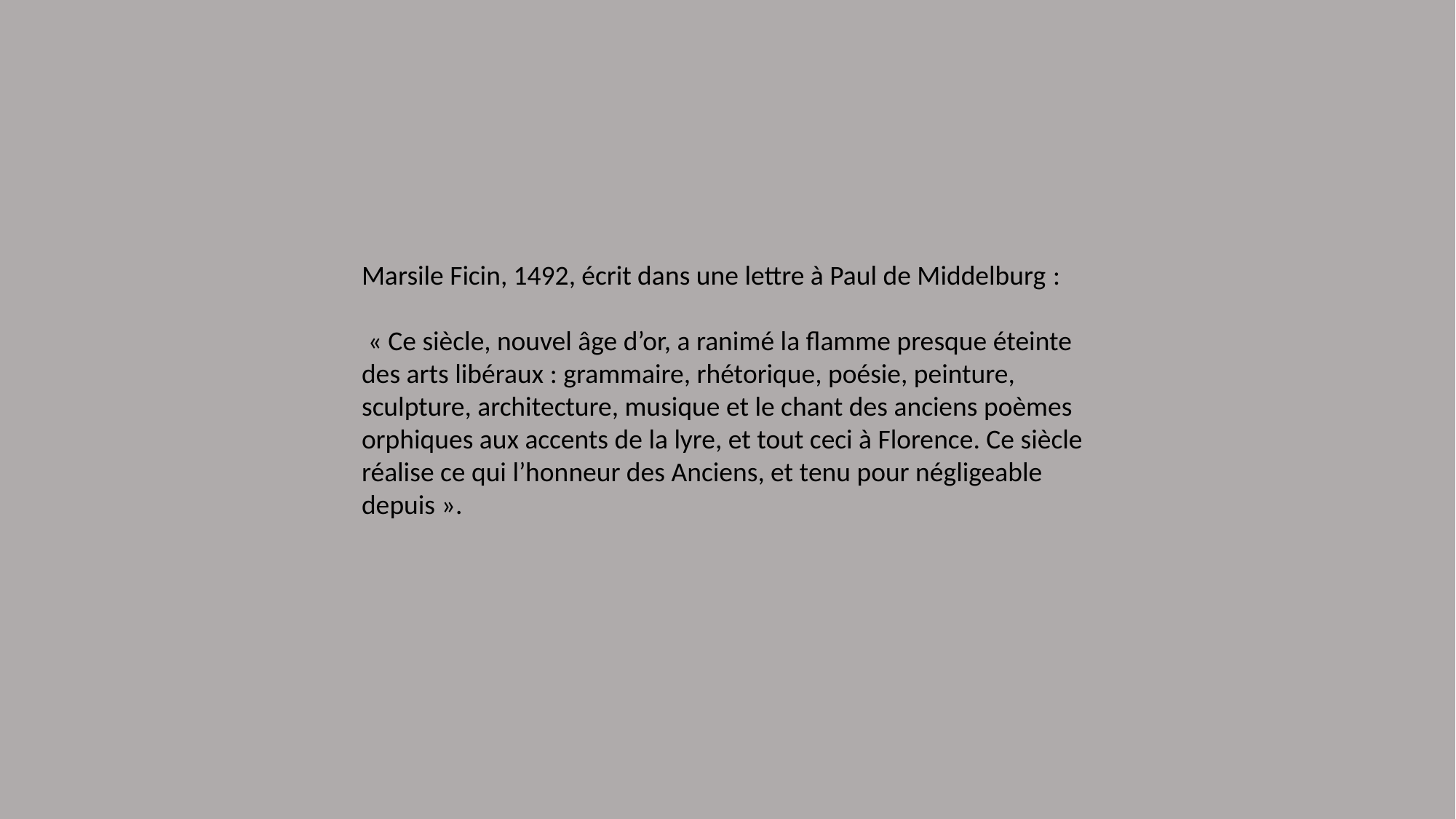

Marsile Ficin, 1492, écrit dans une lettre à Paul de Middelburg :

 « Ce siècle, nouvel âge d’or, a ranimé la flamme presque éteinte des arts libéraux : grammaire, rhétorique, poésie, peinture, sculpture, architecture, musique et le chant des anciens poèmes orphiques aux accents de la lyre, et tout ceci à Florence. Ce siècle réalise ce qui l’honneur des Anciens, et tenu pour négligeable depuis ».